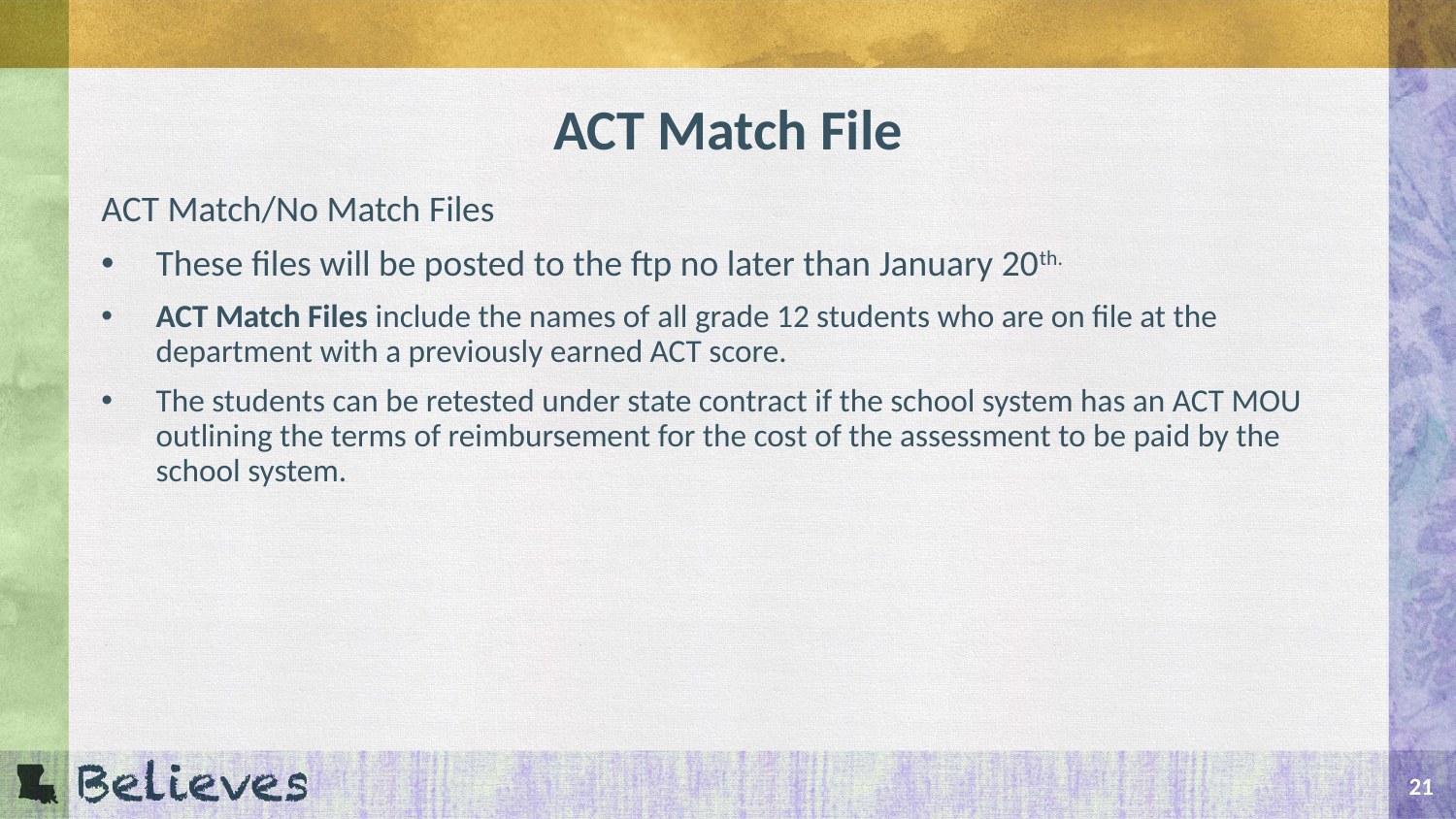

# ACT Match File
ACT Match/No Match Files
These files will be posted to the ftp no later than January 20th.
ACT Match Files include the names of all grade 12 students who are on file at the department with a previously earned ACT score.
The students can be retested under state contract if the school system has an ACT MOU outlining the terms of reimbursement for the cost of the assessment to be paid by the school system.